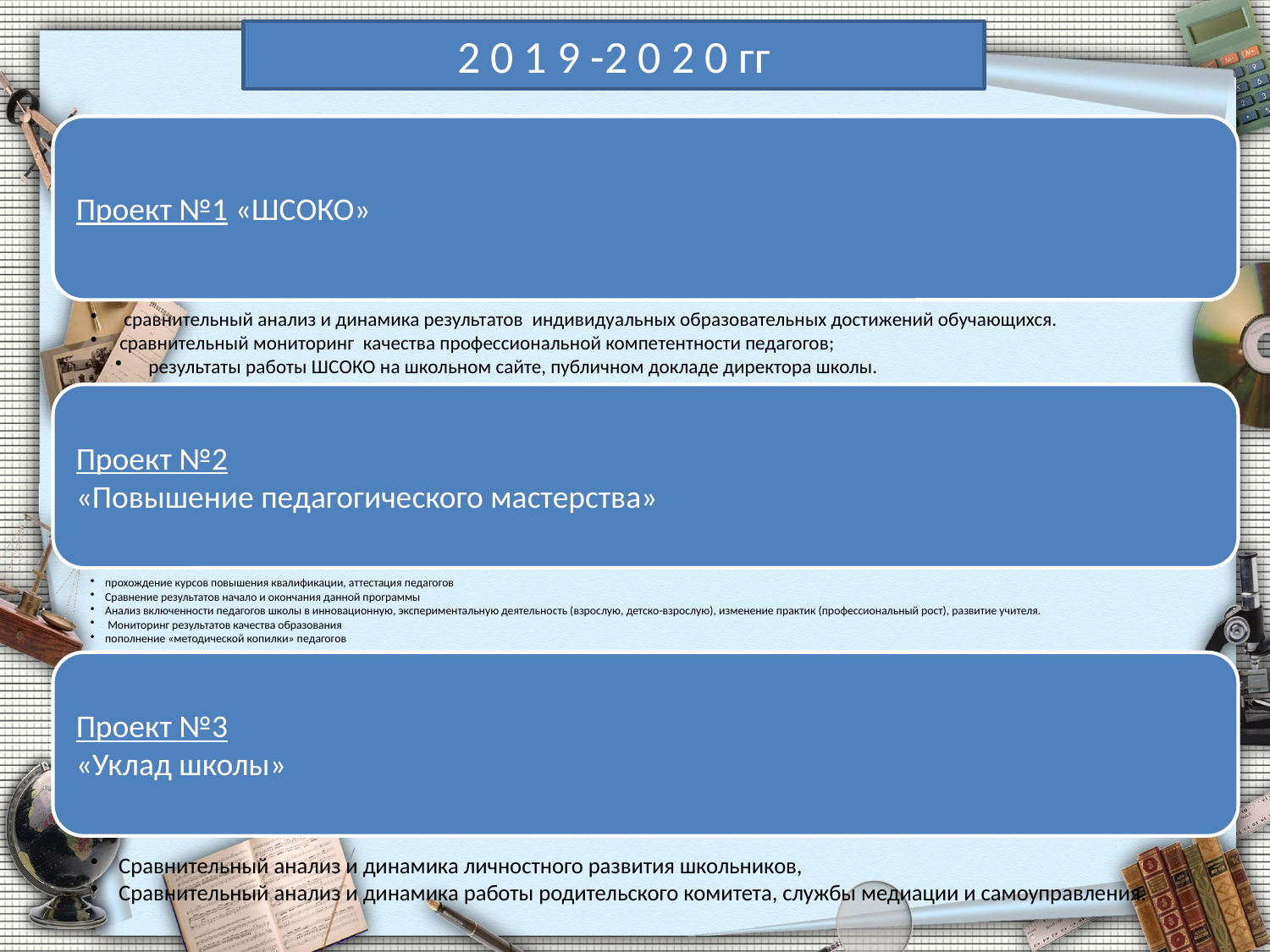

2 0 1 9 -2 0 2 0 гг
Проект №1 «ШСОКО»
  сравнительный анализ и динамика результатов  индивидуальных образовательных достижений обучающихся.
Проект №2
«Повышение педагогического мастерства»
Проект №3
«Уклад школы»
  результаты работы ШСОКО на школьном сайте, публичном докладе директора школы.
 сравнительный мониторинг  качества профессиональной компетентности педагогов;
Сравнительный анализ и динамика личностного развития школьников,
Сравнительный анализ и динамика работы родительского комитета, службы медиации и самоуправления.
прохождение курсов повышения квалификации, аттестация педагогов
Сравнение результатов начало и окончания данной программы
Анализ включенности педагогов школы в инновационную, экспериментальную деятельность (взрослую, детско-взрослую), изменение практик (профессиональный рост), развитие учителя.
 Мониторинг результатов качества образования
пополнение «методической копилки» педагогов